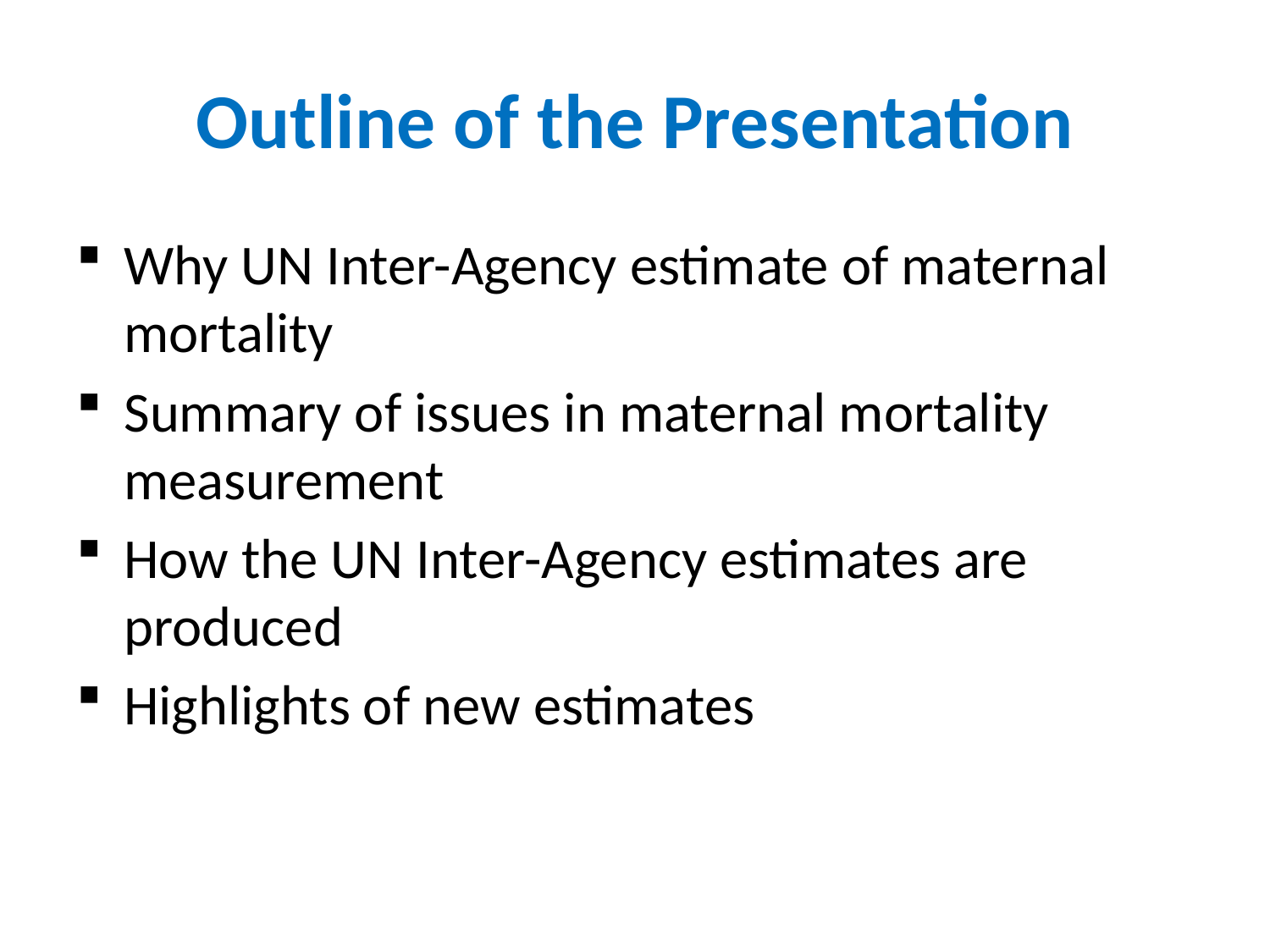

# Outline of the Presentation
Why UN Inter-Agency estimate of maternal mortality
Summary of issues in maternal mortality measurement
How the UN Inter-Agency estimates are produced
Highlights of new estimates